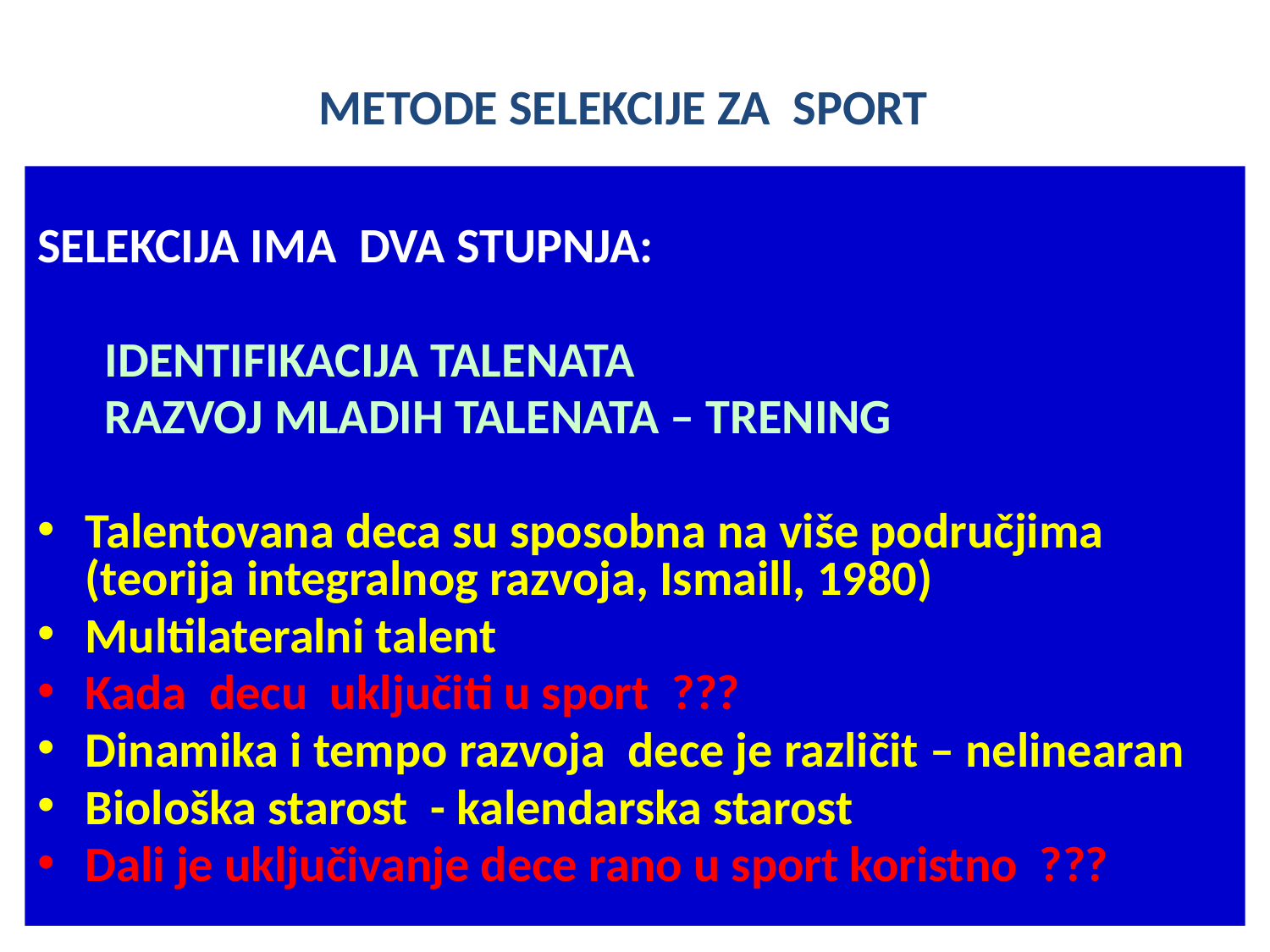

METODE SELEKCIJE ZA  SPORT

SELEKCIJA IMA  DVA STUPNJA:

      IDENTIFIKACIJA TALENATA
      RAZVOJ MLADIH TALENATA – TRENING

Talentovana deca su sposobna na više područjima (teorija integralnog razvoja, Ismaill, 1980)
Multilateralni talent
Kada  decu  uključiti u sport  ???
Dinamika i tempo razvoja  dece je različit – nelinearan
Biološka starost  - kalendarska starost
Dali je uključivanje dece rano u sport koristno  ???